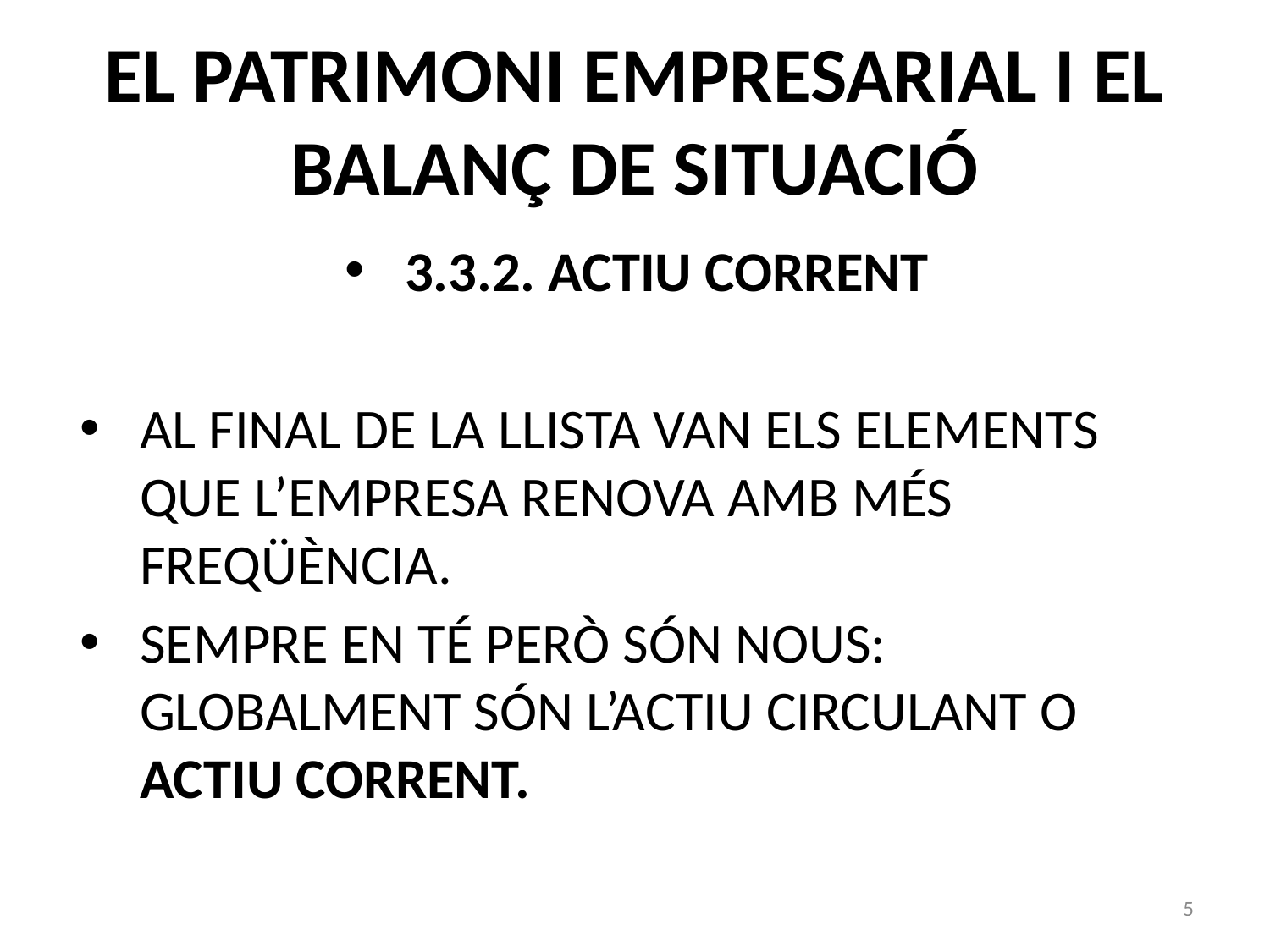

# EL PATRIMONI EMPRESARIAL I EL BALANÇ DE SITUACIÓ
3.3.2. ACTIU CORRENT

AL FINAL DE LA LLISTA VAN ELS ELEMENTS QUE L’EMPRESA RENOVA AMB MÉS FREQÜÈNCIA.
SEMPRE EN TÉ PERÒ SÓN NOUS: GLOBALMENT SÓN L’ACTIU CIRCULANT O ACTIU CORRENT.

5